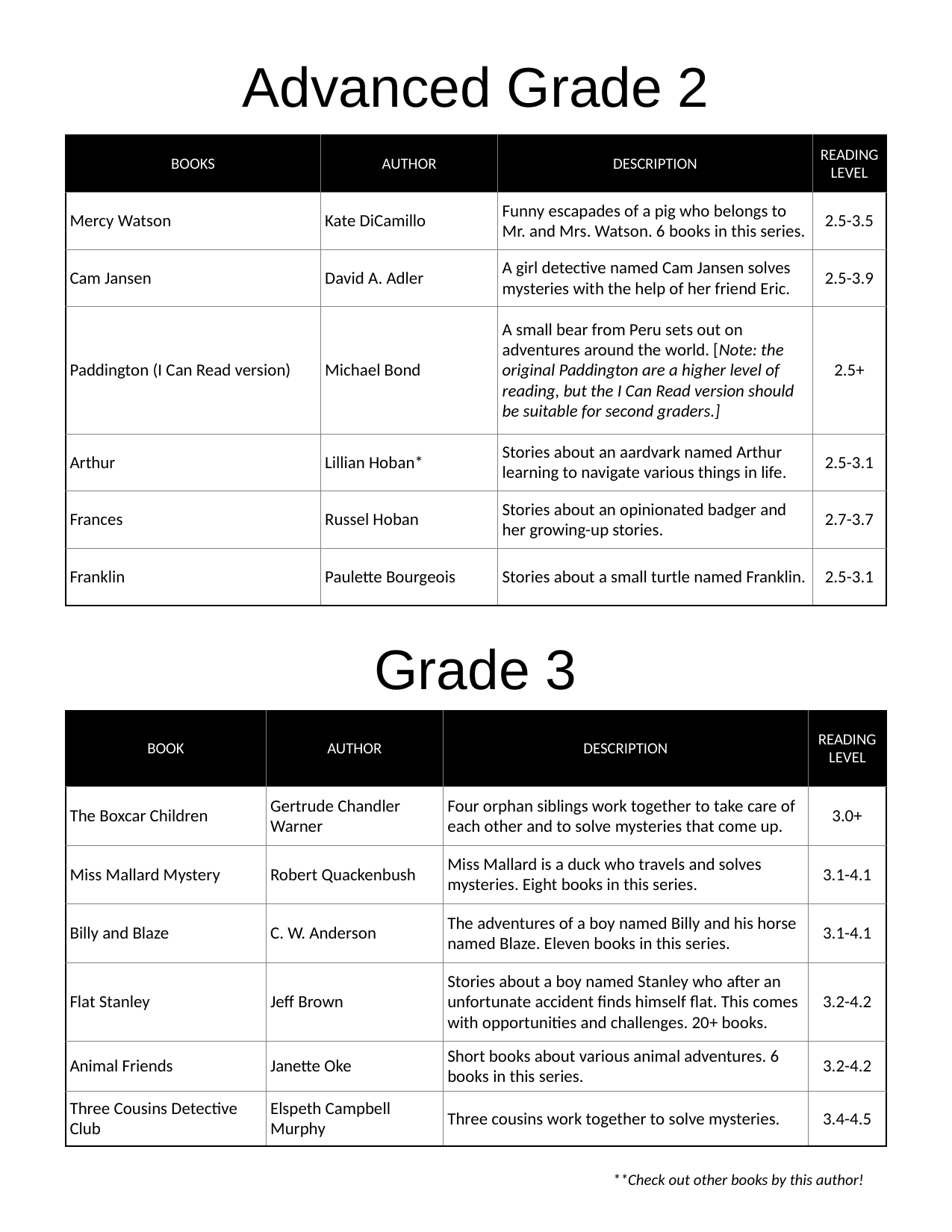

Advanced Grade 2
| BOOKS | AUTHOR | DESCRIPTION | READING LEVEL |
| --- | --- | --- | --- |
| Mercy Watson | Kate DiCamillo | Funny escapades of a pig who belongs to Mr. and Mrs. Watson. 6 books in this series. | 2.5-3.5 |
| Cam Jansen | David A. Adler | A girl detective named Cam Jansen solves mysteries with the help of her friend Eric. | 2.5-3.9 |
| Paddington (I Can Read version) | Michael Bond | A small bear from Peru sets out on adventures around the world. [Note: the original Paddington are a higher level of reading, but the I Can Read version should be suitable for second graders.] | 2.5+ |
| Arthur | Lillian Hoban\* | Stories about an aardvark named Arthur learning to navigate various things in life. | 2.5-3.1 |
| Frances | Russel Hoban | Stories about an opinionated badger and her growing-up stories. | 2.7-3.7 |
| Franklin | Paulette Bourgeois | Stories about a small turtle named Franklin. | 2.5-3.1 |
Grade 3
| BOOK | AUTHOR | DESCRIPTION | READING LEVEL |
| --- | --- | --- | --- |
| The Boxcar Children | Gertrude Chandler Warner | Four orphan siblings work together to take care of each other and to solve mysteries that come up. | 3.0+ |
| Miss Mallard Mystery | Robert Quackenbush | Miss Mallard is a duck who travels and solves mysteries. Eight books in this series. | 3.1-4.1 |
| Billy and Blaze | C. W. Anderson | The adventures of a boy named Billy and his horse named Blaze. Eleven books in this series. | 3.1-4.1 |
| Flat Stanley | Jeff Brown | Stories about a boy named Stanley who after an unfortunate accident finds himself flat. This comes with opportunities and challenges. 20+ books. | 3.2-4.2 |
| Animal Friends | Janette Oke | Short books about various animal adventures. 6 books in this series. | 3.2-4.2 |
| Three Cousins Detective Club | Elspeth Campbell Murphy | Three cousins work together to solve mysteries. | 3.4-4.5 |
**Check out other books by this author!